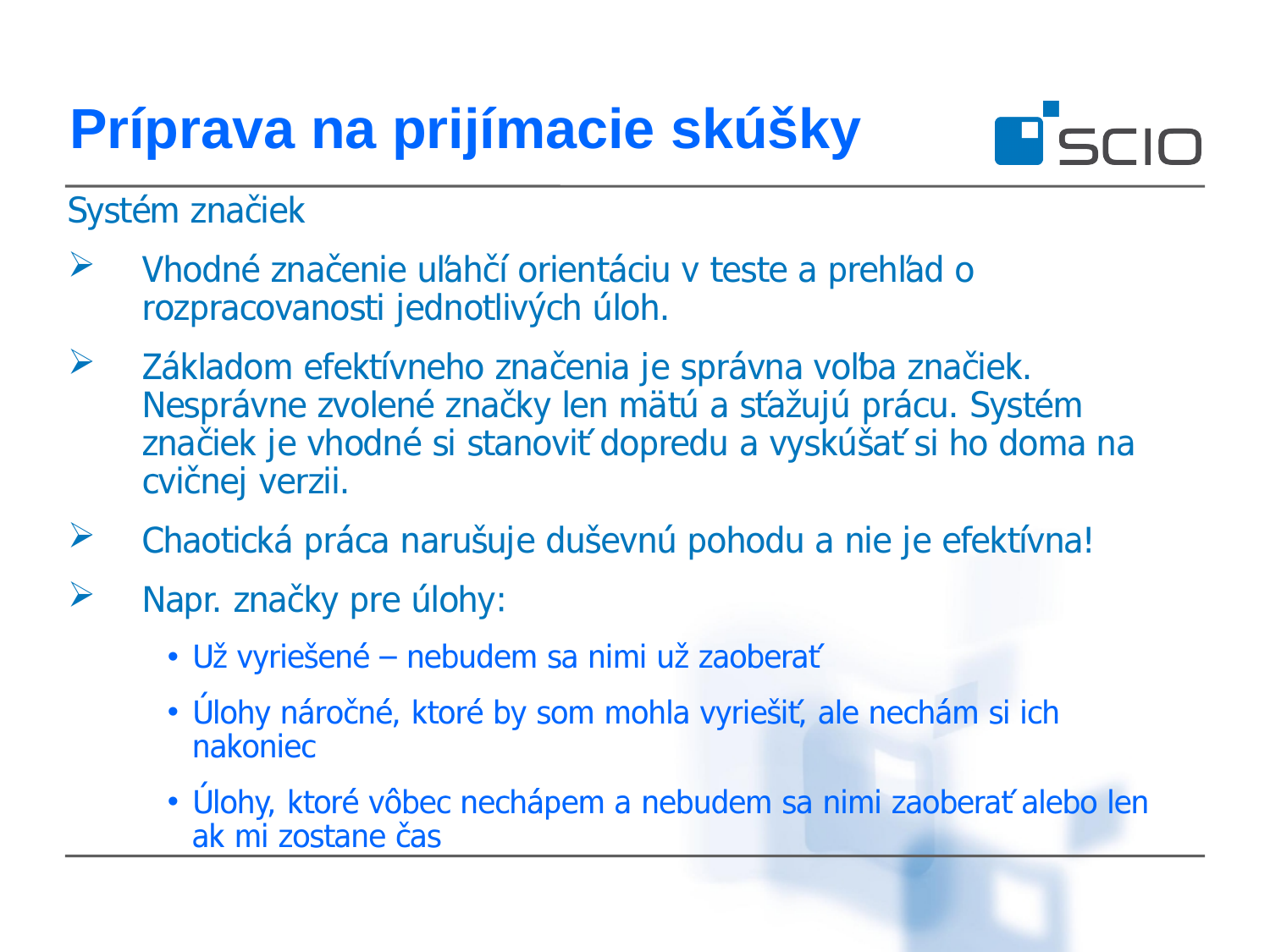

Príprava na prijímacie skúšky
Systém značiek
Vhodné značenie uľahčí orientáciu v teste a prehľad o rozpracovanosti jednotlivých úloh.
Základom efektívneho značenia je správna voľba značiek. Nesprávne zvolené značky len mätú a sťažujú prácu. Systém značiek je vhodné si stanoviť dopredu a vyskúšať si ho doma na cvičnej verzii.
Chaotická práca narušuje duševnú pohodu a nie je efektívna!
Napr. značky pre úlohy:
Už vyriešené – nebudem sa nimi už zaoberať
Úlohy náročné, ktoré by som mohla vyriešiť, ale nechám si ich nakoniec
Úlohy, ktoré vôbec nechápem a nebudem sa nimi zaoberať alebo len ak mi zostane čas